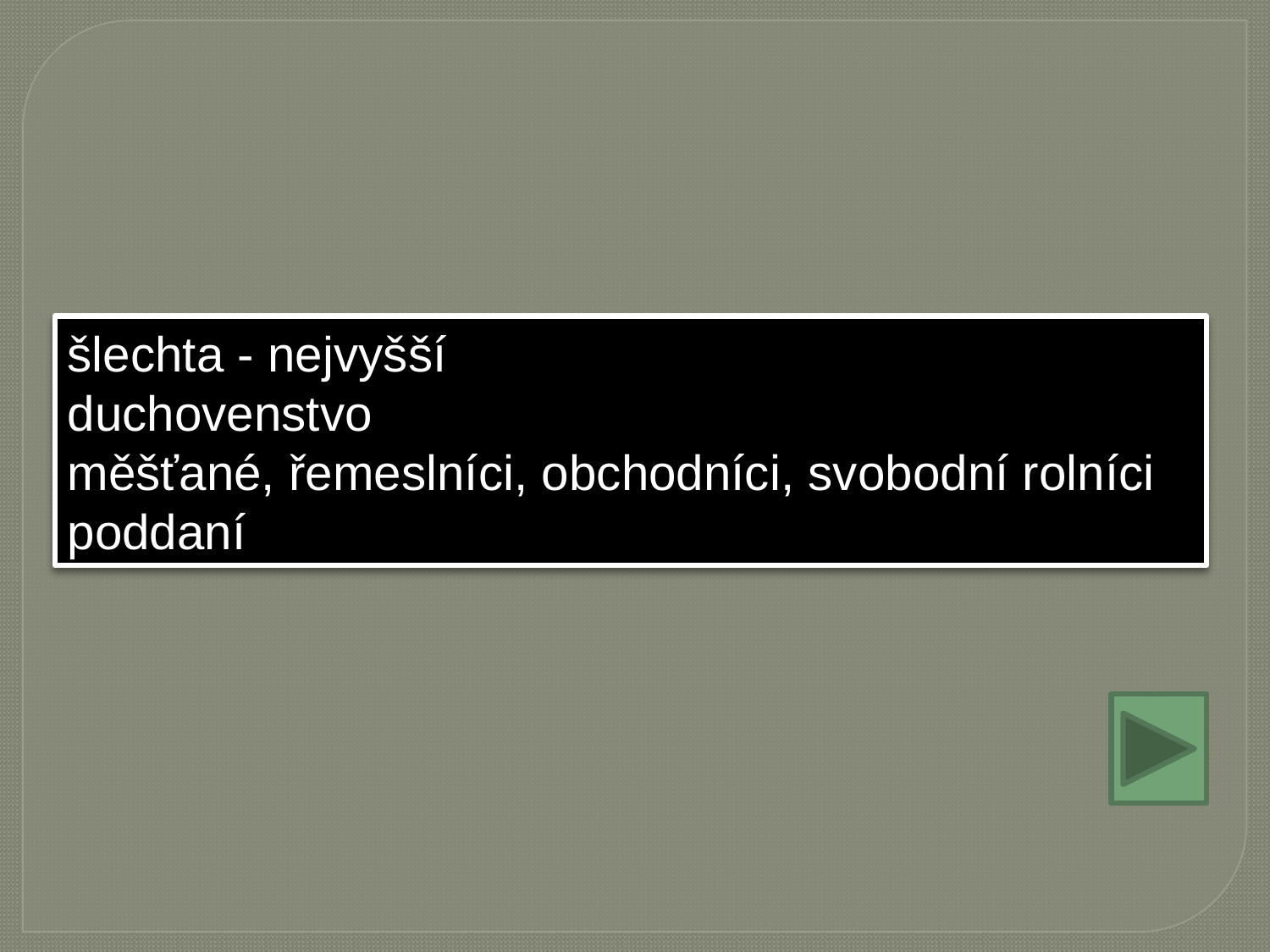

šlechta - nejvyšší
duchovenstvo
měšťané, řemeslníci, obchodníci, svobodní rolníci
poddaní